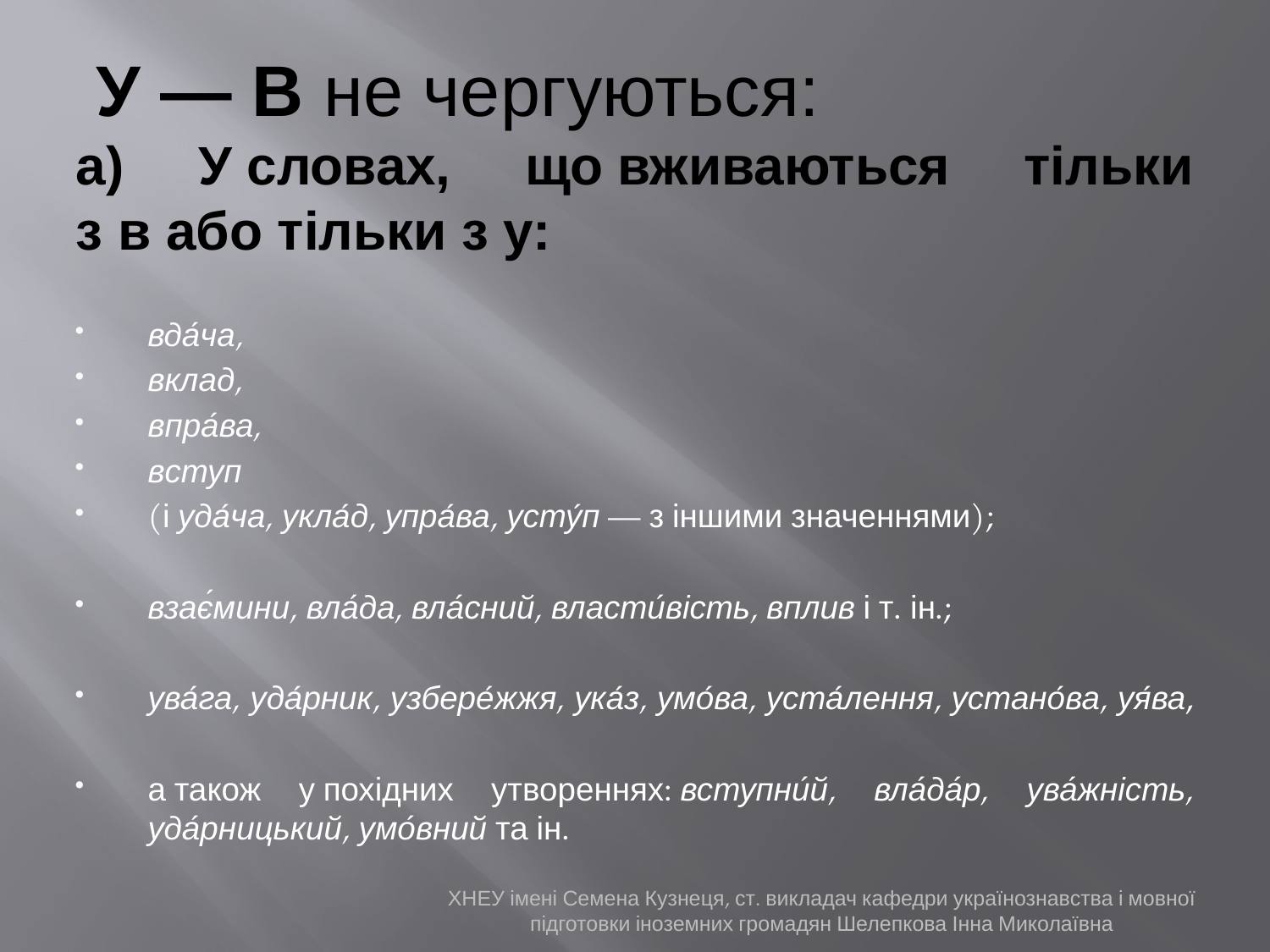

# У — В не чергуються: а) У словах, що вживаються тільки з в або тільки з у:
вда́ча,
вклад,
впра́ва,
вступ
(і уда́ча, укла́д, упра́ва, усту́п — з іншими значеннями);

взає́мини, вла́да, вла́сний, власти́вість, вплив і т. ін.;

ува́га, уда́рник, узбере́жжя, ука́з, умо́ва, уста́лення, устано́ва, уя́ва,

а також у похідних утвореннях: вступни́й, вла́да́р, ува́жність, уда́рницький, умо́вний та ін.
ХНЕУ імені Семена Кузнеця, ст. викладач кафедри українознавства і мовної підготовки іноземних громадян Шелепкова Інна Миколаївна